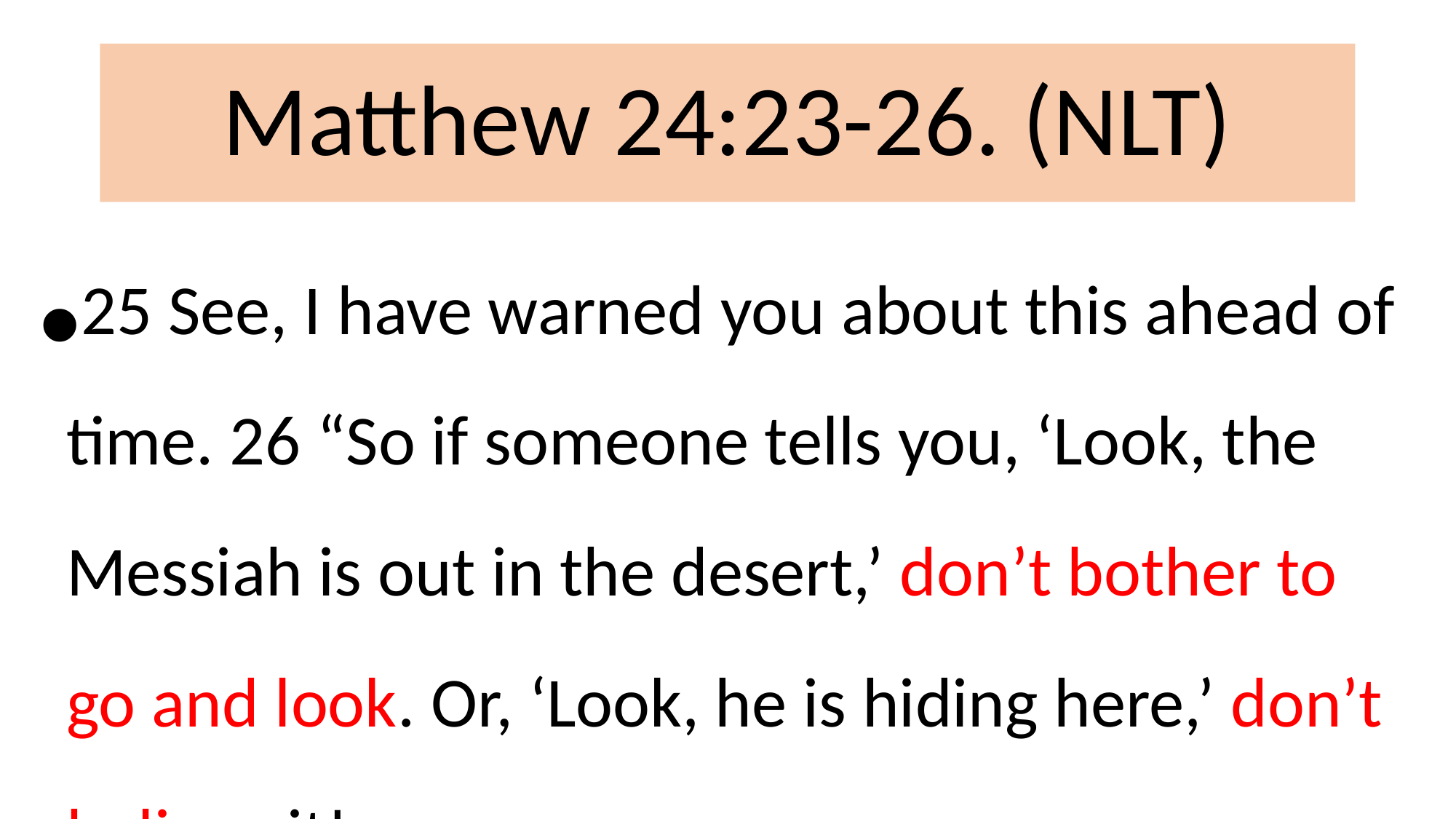

# Matthew 24:23-26. (NLT)
25 See, I have warned you about this ahead of time. 26 “So if someone tells you, ‘Look, the Messiah is out in the desert,’ don’t bother to go and look. Or, ‘Look, he is hiding here,’ don’t believe it!.